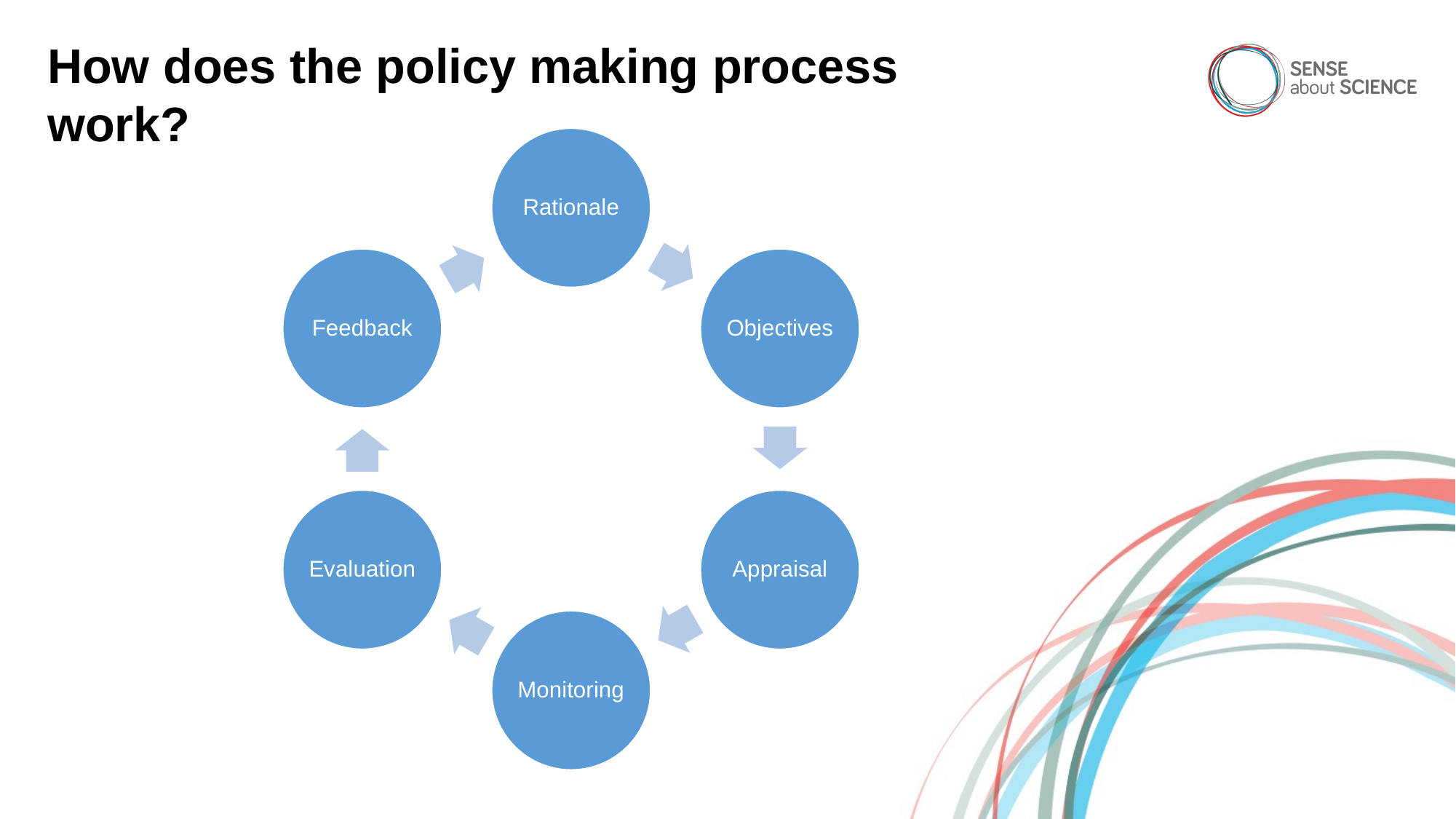

How does the policy making process work?
Rationale

Objectives

Appraisal

Monitoring

Evaluation

Feedback